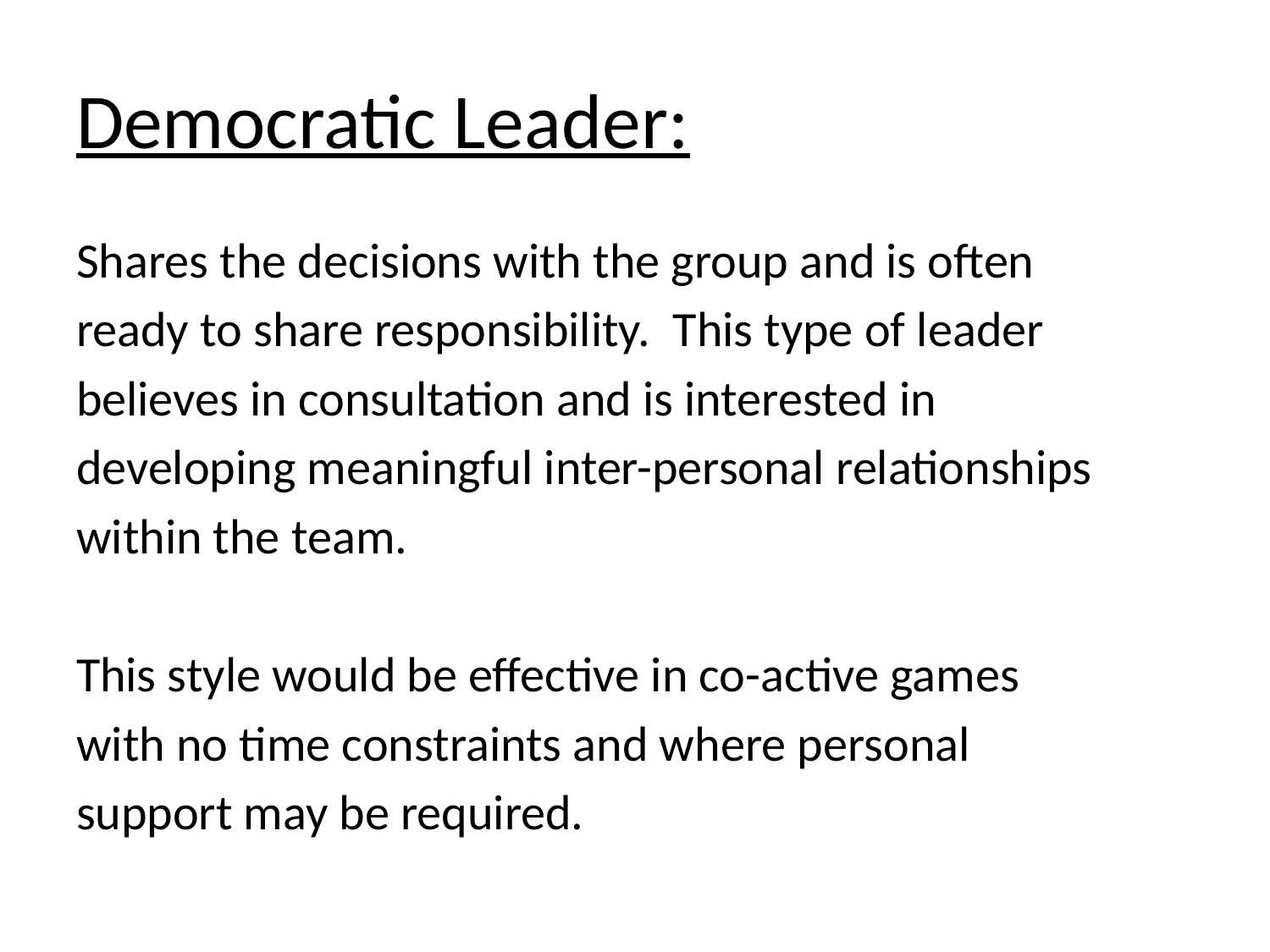

# Democratic Leader:
Shares the decisions with the group and is often
ready to share responsibility.  This type of leader
believes in consultation and is interested in
developing meaningful inter-personal relationships
within the team.

This style would be effective in co-active games
with no time constraints and where personal
support may be required.